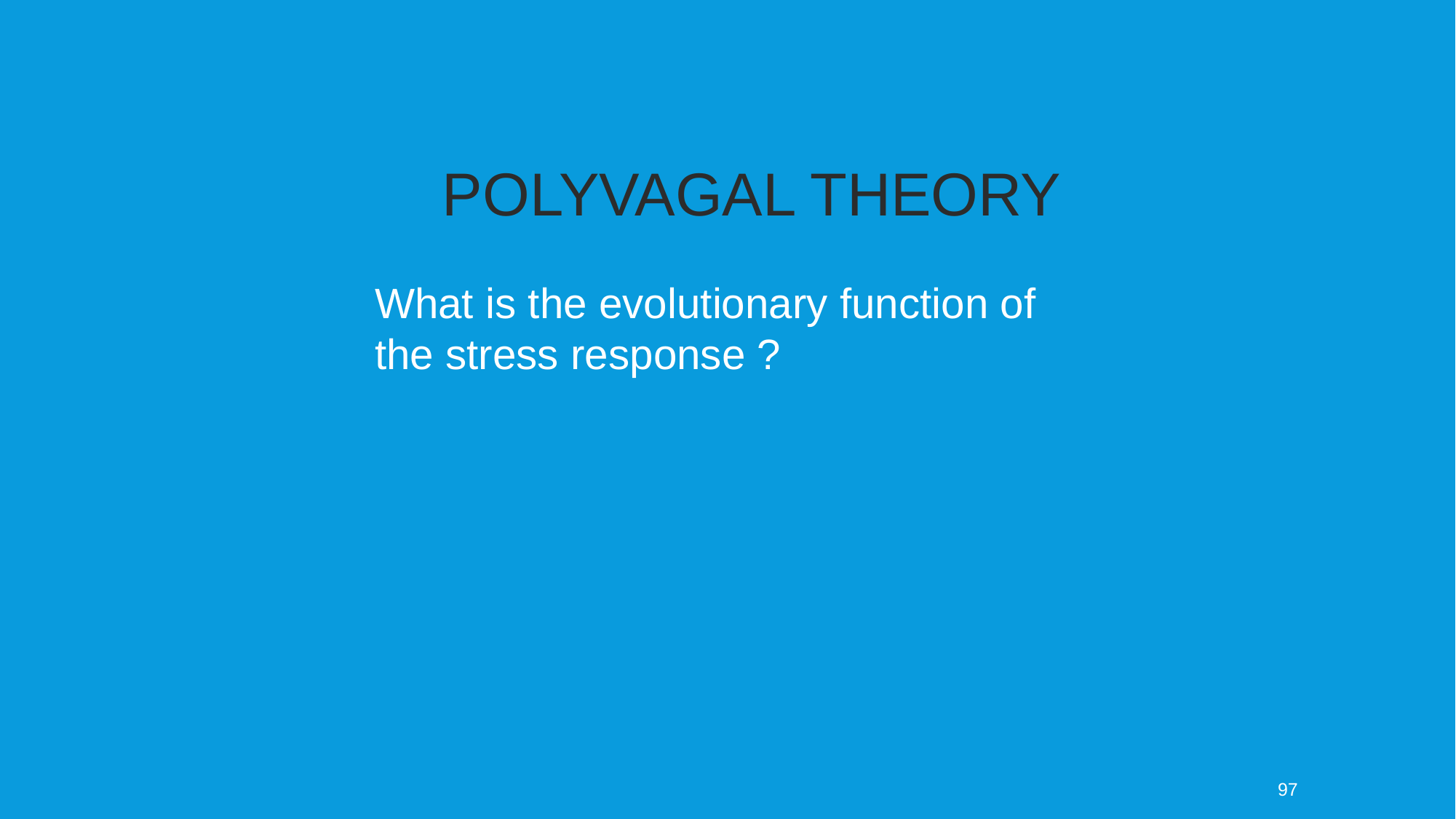

POLYVAGAL THEORY
What is the evolutionary function of the stress response ?
97